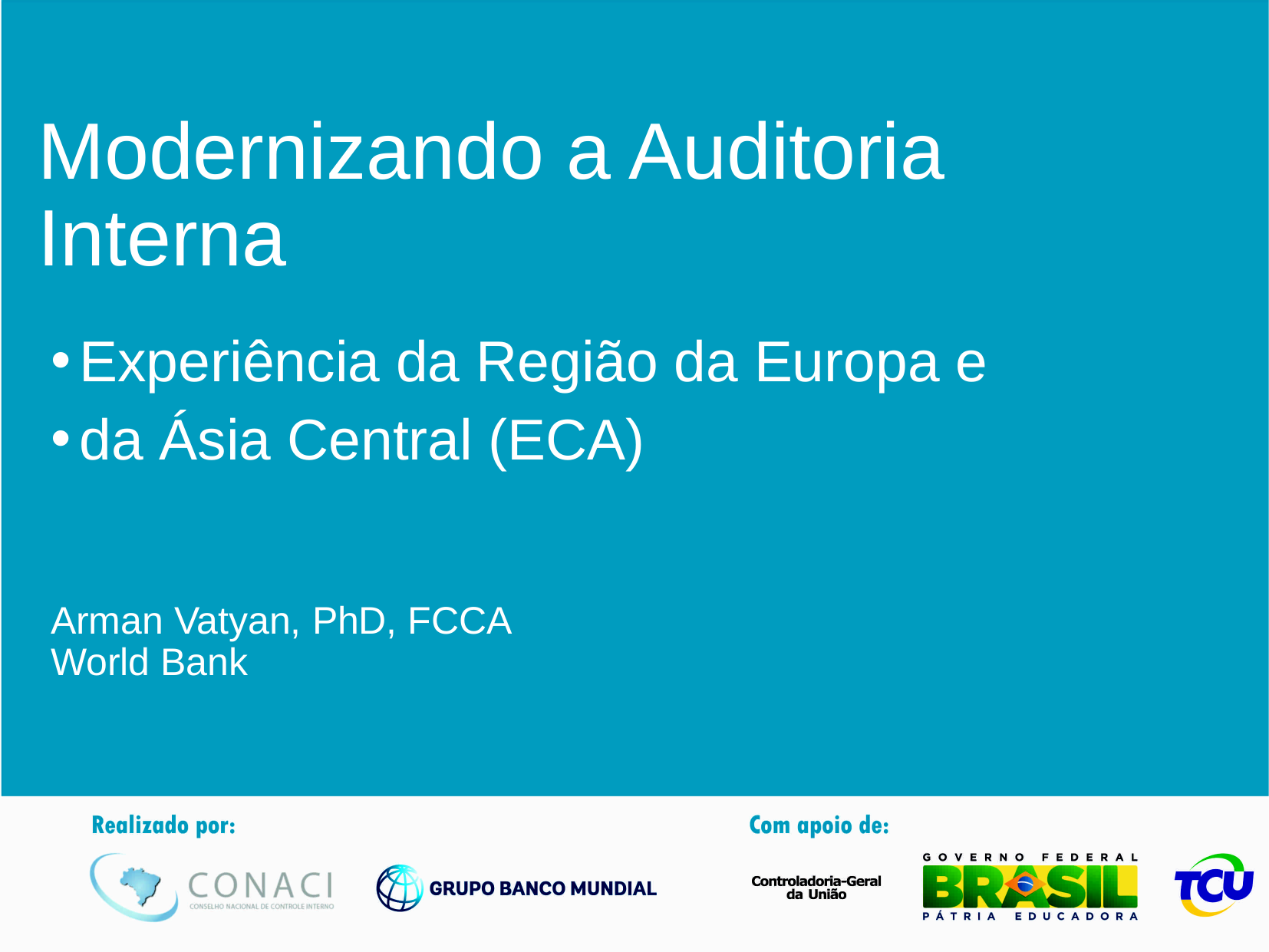

# Modernizando a Auditoria Interna

Experiência da Região da Europa e
da Ásia Central (ECA)

Arman Vatyan, PhD, FCCA
World Bank